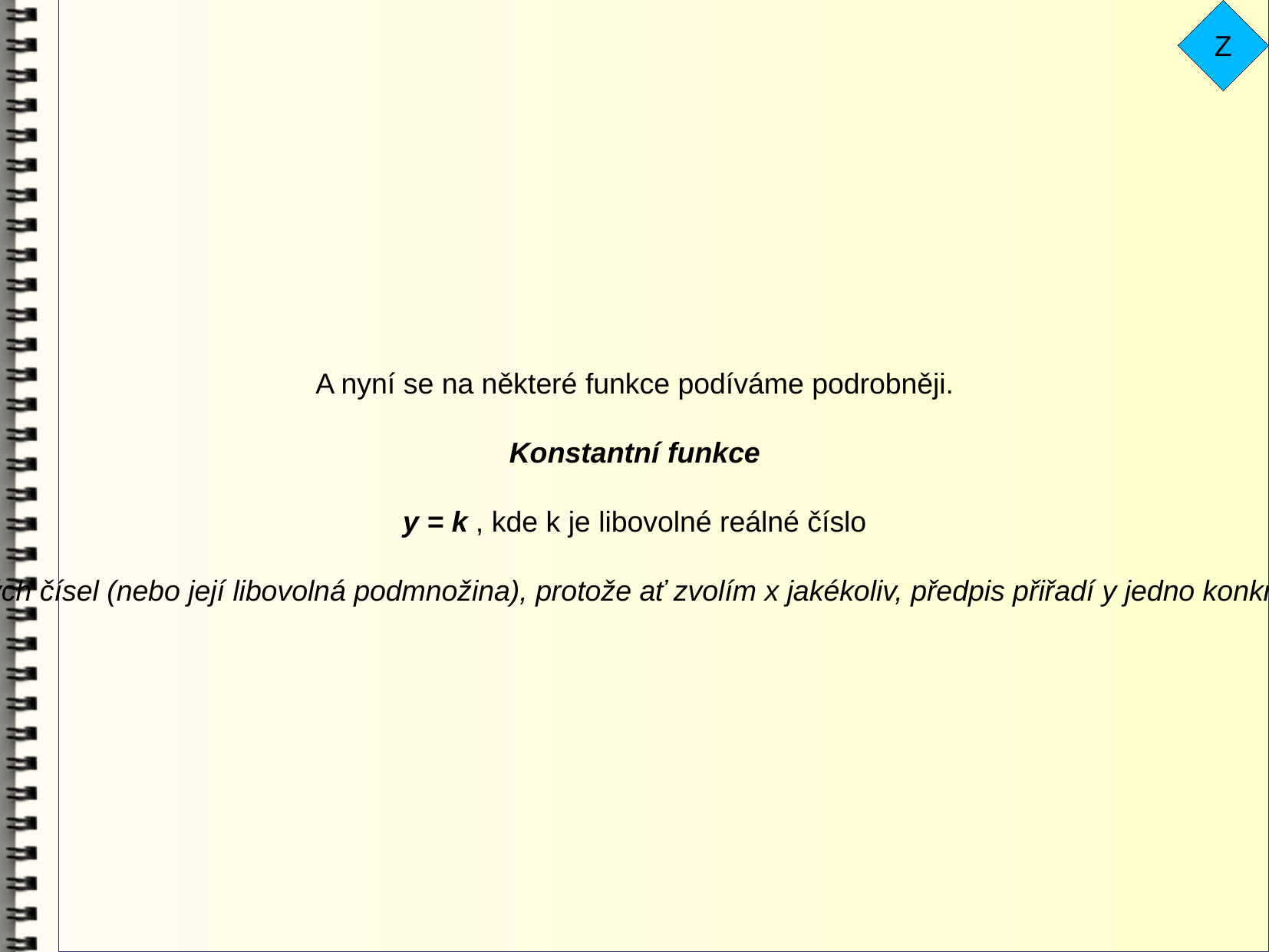

Z
A nyní se na některé funkce podíváme podrobněji.

Konstantní funkce

y = k , kde k je libovolné reálné číslo

Definičním oborem této funkce může být celá množina reálných čísel (nebo její libovolná podmnožina), protože ať zvolím x jakékoliv, předpis přiřadí y jedno konkrétní reálné číslo k, které je samo oborem hodnot této funkce.